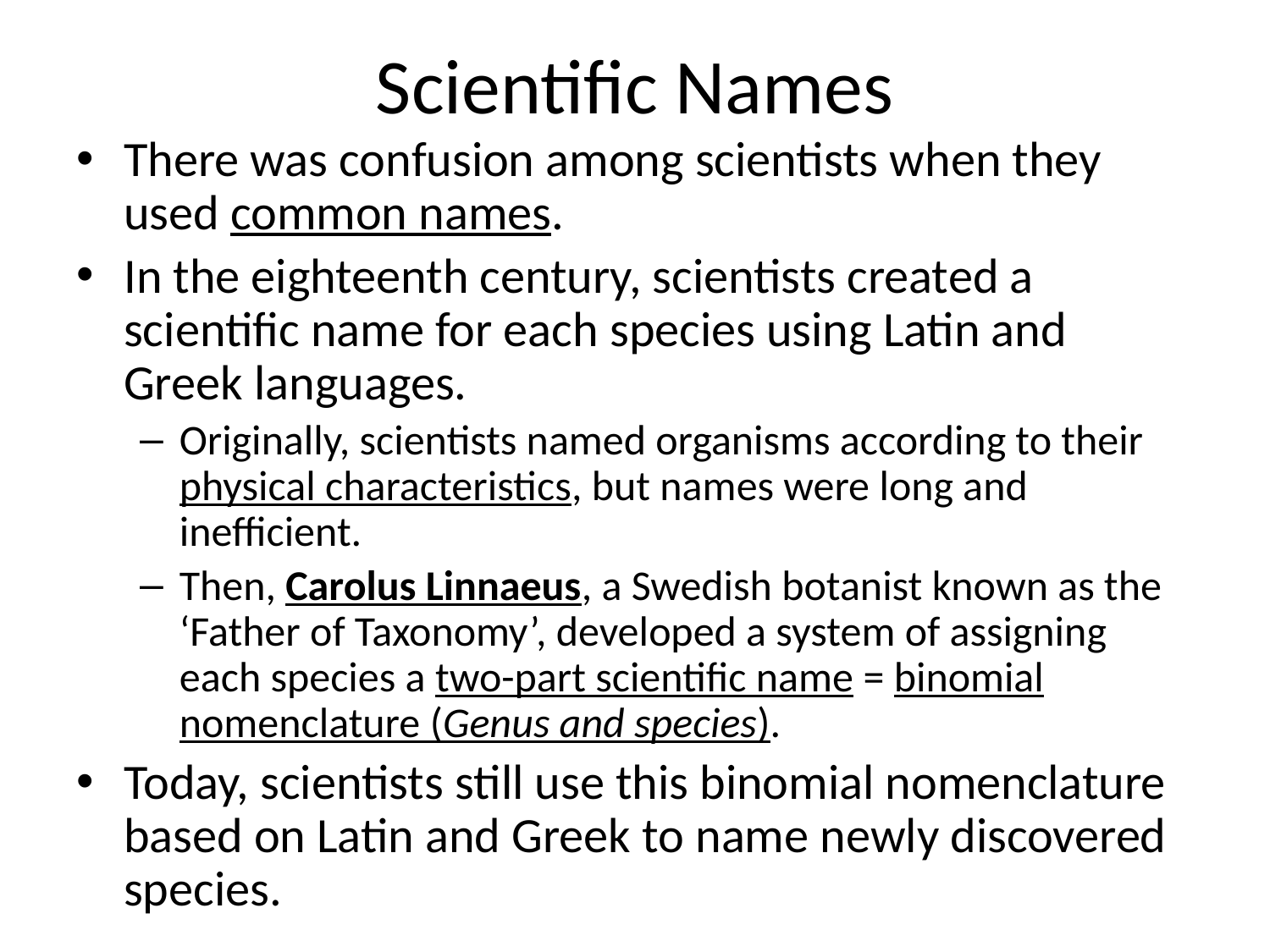

# Scientific Names
There was confusion among scientists when they used common names.
In the eighteenth century, scientists created a scientific name for each species using Latin and Greek languages.
Originally, scientists named organisms according to their physical characteristics, but names were long and inefficient.
Then, Carolus Linnaeus, a Swedish botanist known as the ‘Father of Taxonomy’, developed a system of assigning each species a two-part scientific name = binomial nomenclature (Genus and species).
Today, scientists still use this binomial nomenclature based on Latin and Greek to name newly discovered species.